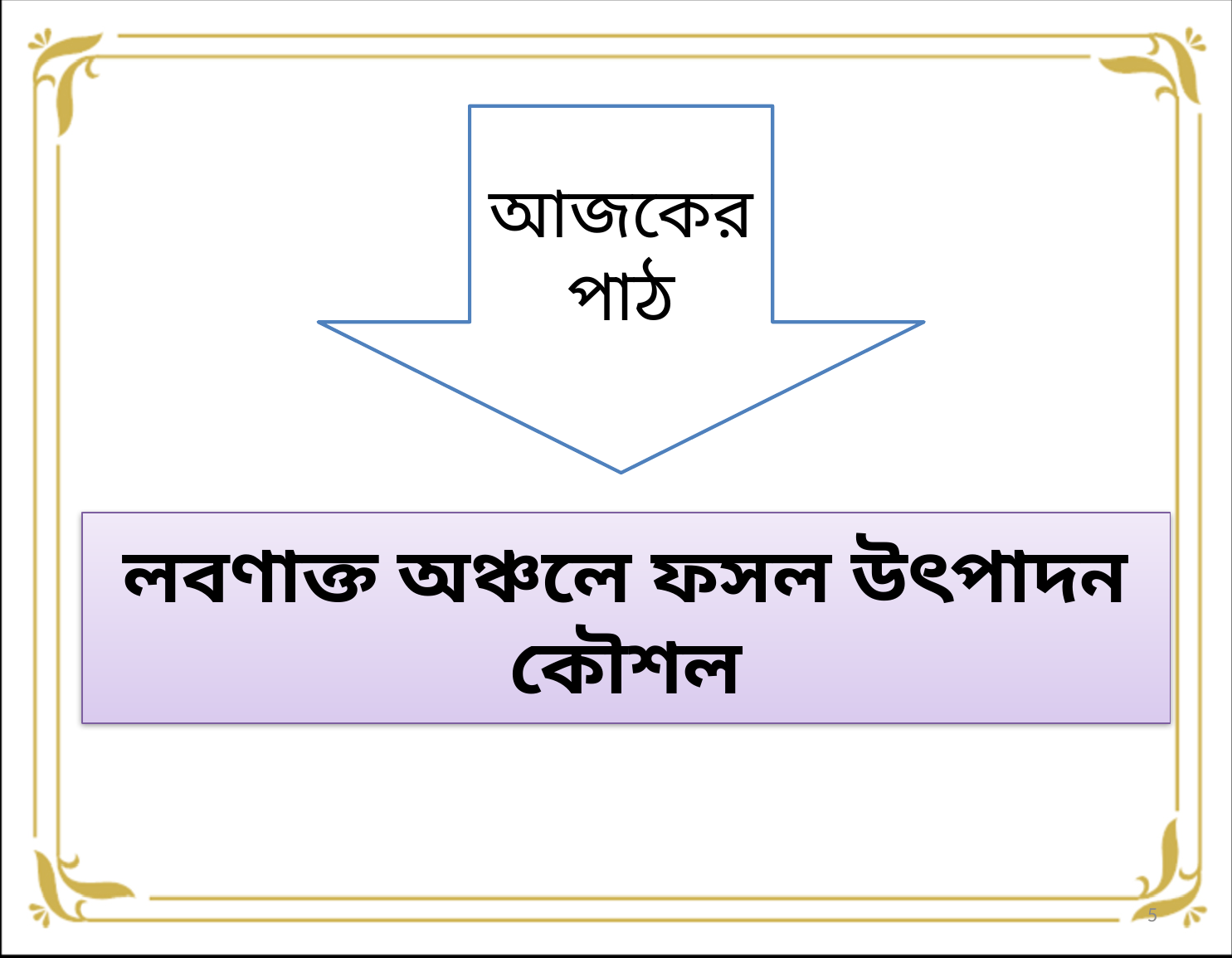

আজকের পাঠ
# লবণাক্ত অঞ্চলে ফসল উৎপাদন কৌশল
5